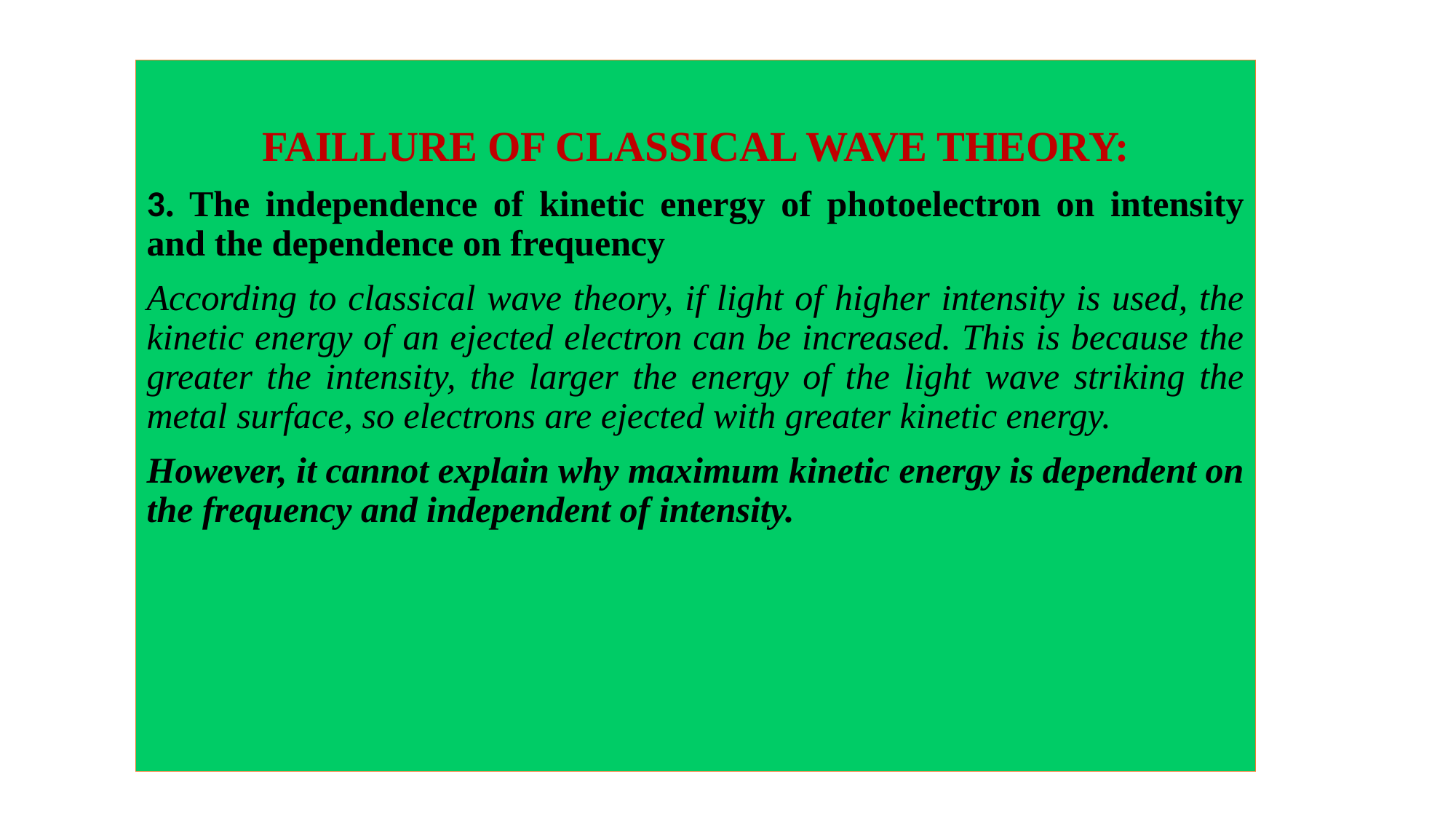

FAILLURE OF CLASSICAL WAVE THEORY:
3. The independence of kinetic energy of photoelectron on intensity and the dependence on frequency
According to classical wave theory, if light of higher intensity is used, the kinetic energy of an ejected electron can be increased. This is because the greater the intensity, the larger the energy of the light wave striking the metal surface, so electrons are ejected with greater kinetic energy.
However, it cannot explain why maximum kinetic energy is dependent on the frequency and independent of intensity.